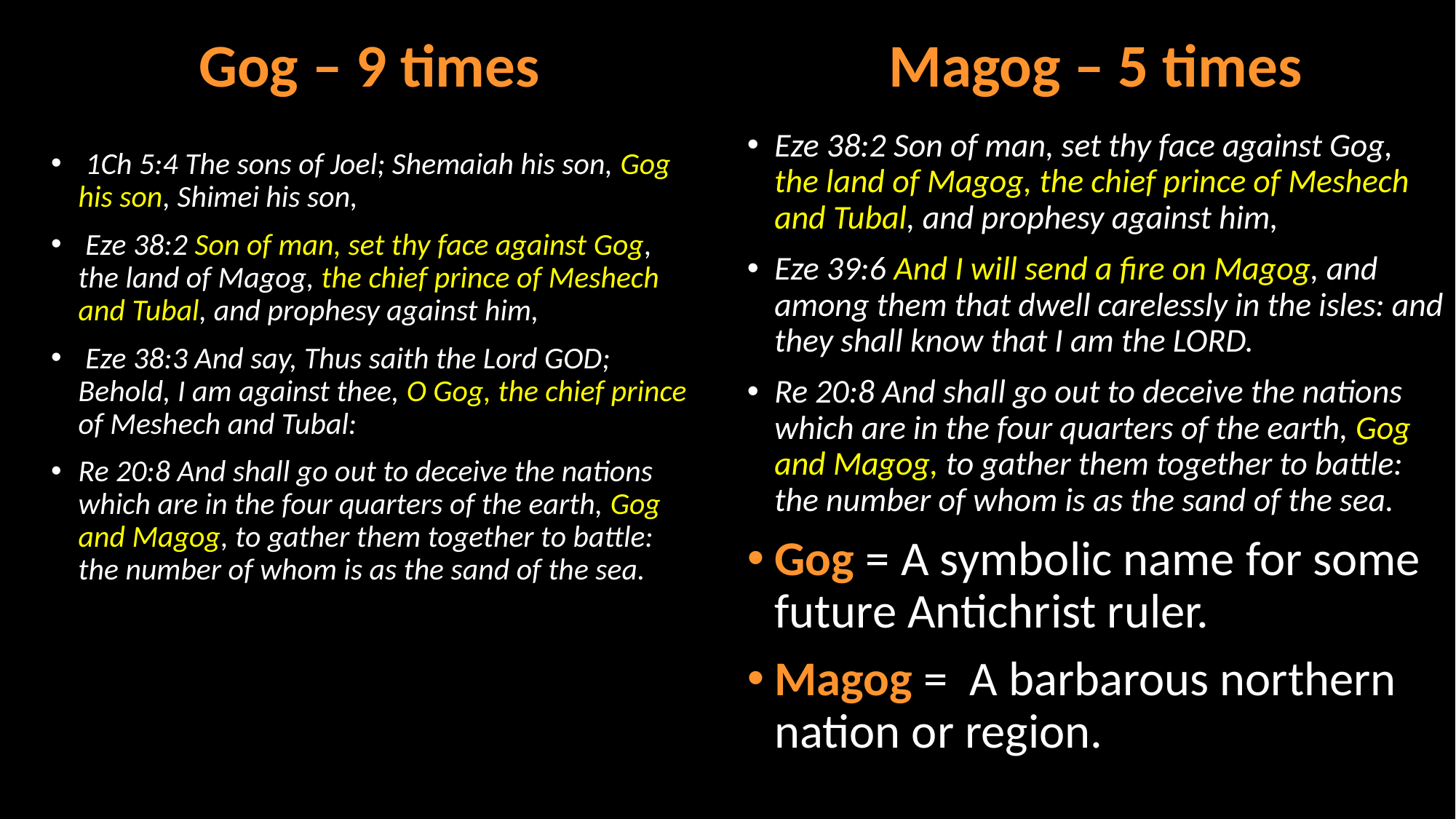

Magog – 5 times
Gog – 9 times
Eze 38:2 Son of man, set thy face against Gog, the land of Magog, the chief prince of Meshech and Tubal, and prophesy against him,
Eze 39:6 And I will send a fire on Magog, and among them that dwell carelessly in the isles: and they shall know that I am the LORD.
Re 20:8 And shall go out to deceive the nations which are in the four quarters of the earth, Gog and Magog, to gather them together to battle: the number of whom is as the sand of the sea.
Gog = A symbolic name for some future Antichrist ruler.
Magog =  A barbarous northern nation or region.
 1Ch 5:4 The sons of Joel; Shemaiah his son, Gog his son, Shimei his son,
 Eze 38:2 Son of man, set thy face against Gog, the land of Magog, the chief prince of Meshech and Tubal, and prophesy against him,
 Eze 38:3 And say, Thus saith the Lord GOD; Behold, I am against thee, O Gog, the chief prince of Meshech and Tubal:
Re 20:8 And shall go out to deceive the nations which are in the four quarters of the earth, Gog and Magog, to gather them together to battle: the number of whom is as the sand of the sea.